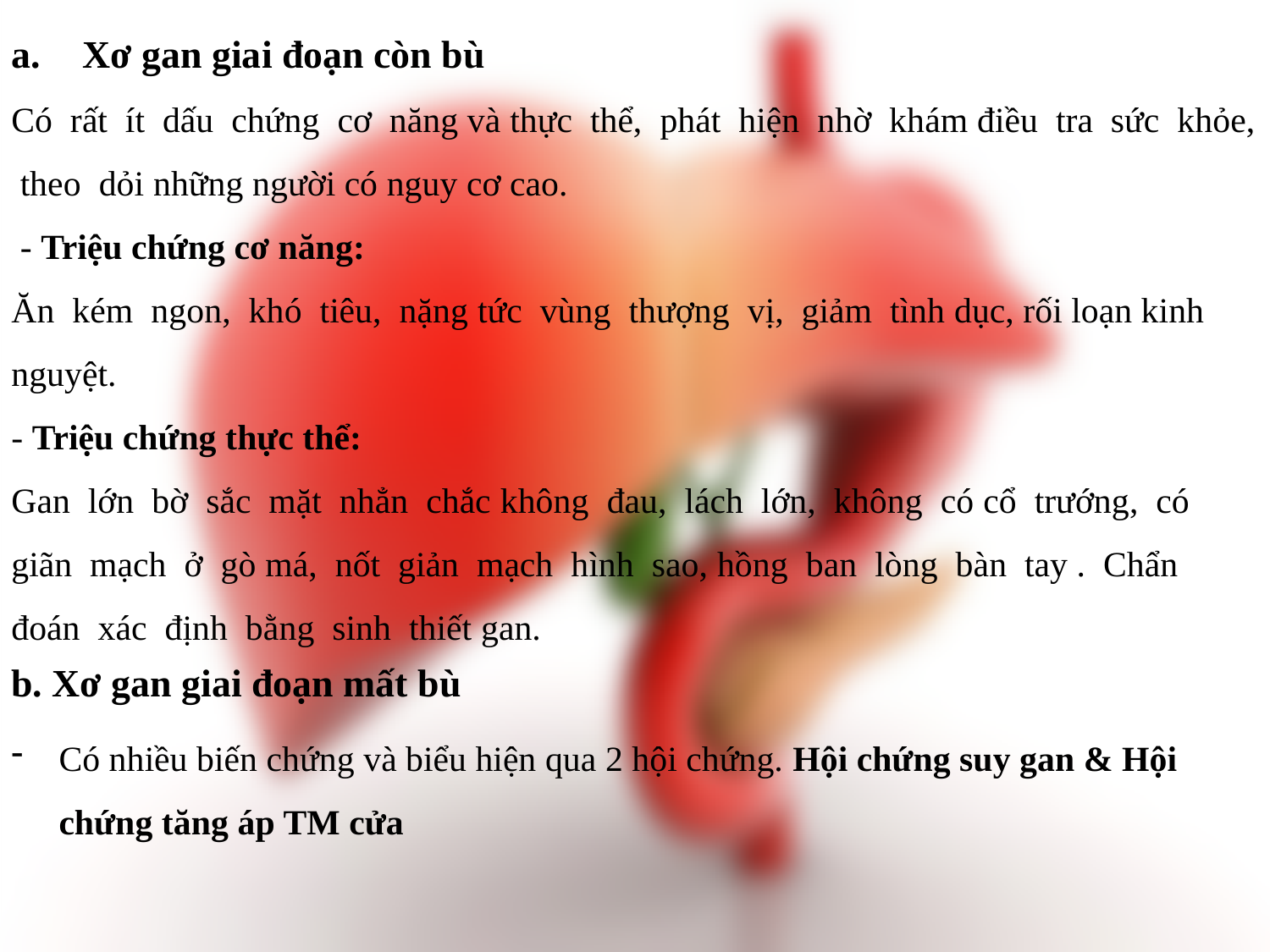

Xơ gan giai đoạn còn bù
Có  rất  ít  dấu  chứng  cơ  năng và thực  thể,  phát  hiện  nhờ  khám điều  tra  sức  khỏe,  theo  dỏi những người có nguy cơ cao.
 - Triệu chứng cơ năng:
Ăn  kém  ngon,  khó  tiêu,  nặng tức  vùng  thượng  vị,  giảm  tình dục, rối loạn kinh nguyệt.
- Triệu chứng thực thể:
Gan  lớn  bờ  sắc  mặt  nhẳn  chắc không  đau,  lách  lớn,  không  có cổ  trướng,  có  giãn  mạch  ở  gò má,  nốt  giản  mạch  hình  sao, hồng  ban  lòng  bàn  tay .  Chẩn
đoán  xác  định  bằng  sinh  thiết gan.
b. Xơ gan giai đoạn mất bù
Có nhiều biến chứng và biểu hiện qua 2 hội chứng. Hội chứng suy gan & Hội chứng tăng áp TM cửa